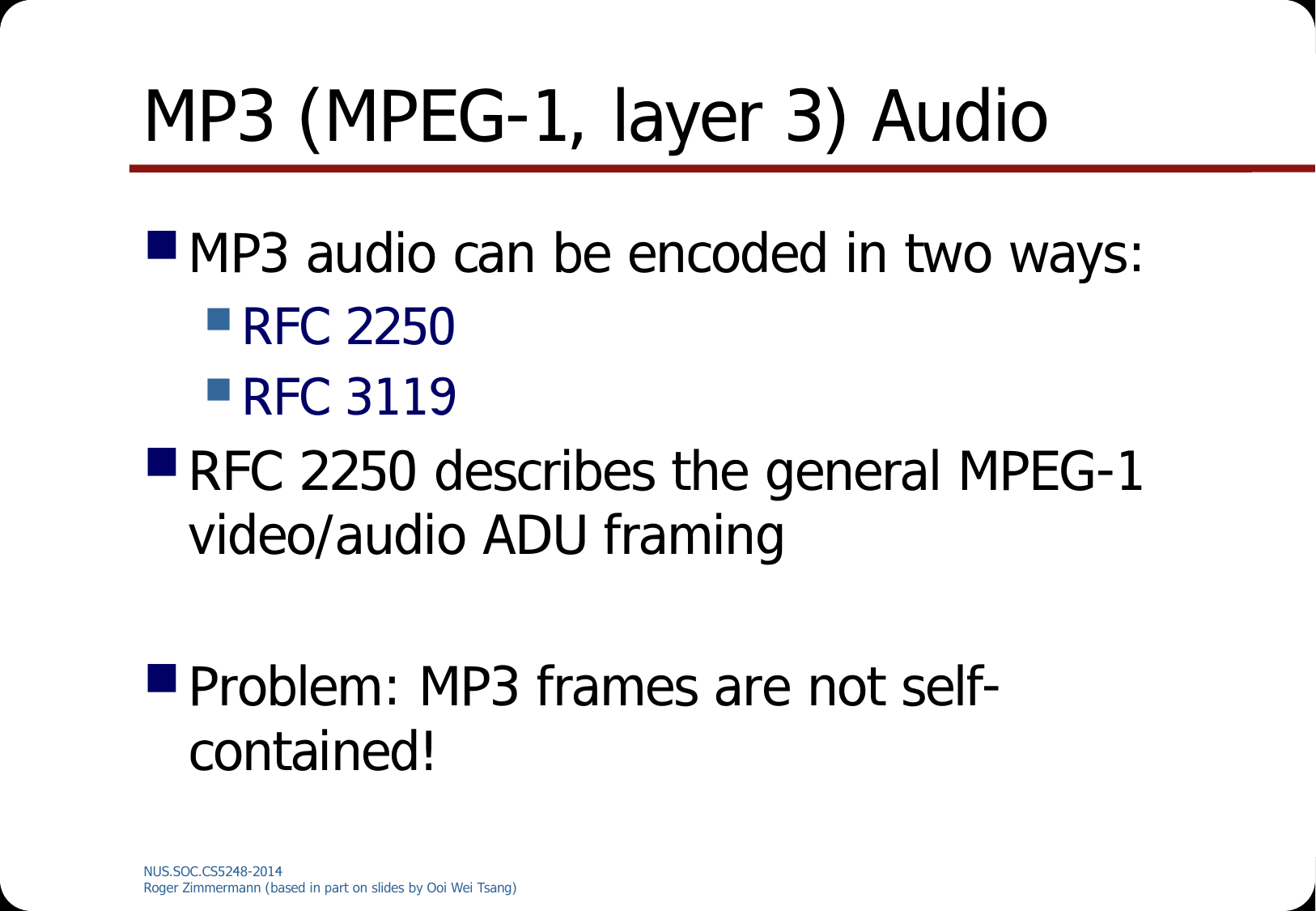

# MP3 (MPEG-1, layer 3) Audio
MP3 audio can be encoded in two ways:
RFC 2250
RFC 3119
RFC 2250 describes the general MPEG-1 video/audio ADU framing

Problem: MP3 frames are not self-contained!

NUS.SOC.CS5248-2014
Roger Zimmermann (based in part on slides by Ooi Wei Tsang)